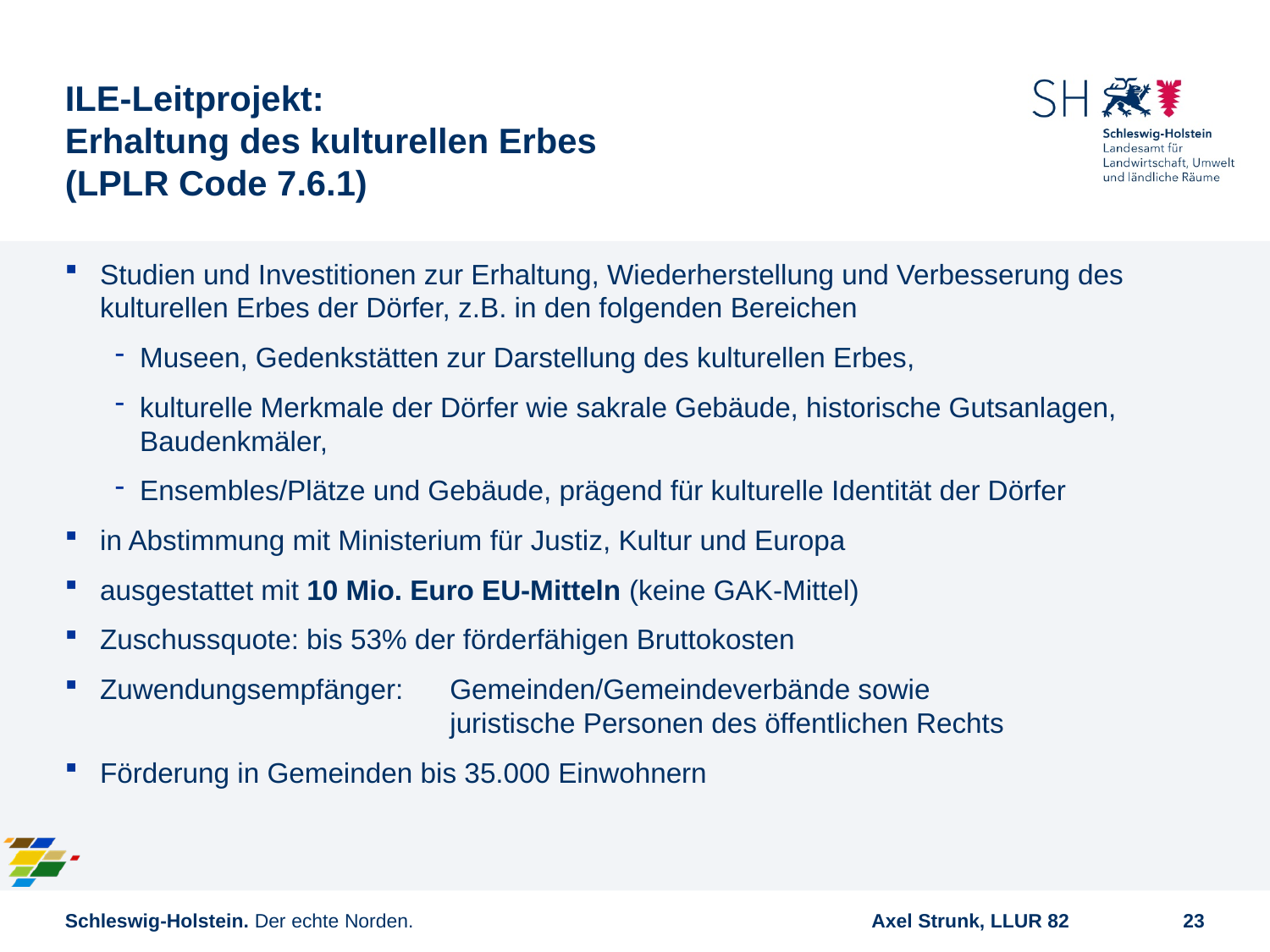

# ILE-Leitprojekt: Erhaltung des kulturellen Erbes (LPLR Code 7.6.1)
Studien und Investitionen zur Erhaltung, Wiederherstellung und Verbesserung des kulturellen Erbes der Dörfer, z.B. in den folgenden Bereichen
Museen, Gedenkstätten zur Darstellung des kulturellen Erbes,
kulturelle Merkmale der Dörfer wie sakrale Gebäude, historische Gutsanlagen, Baudenkmäler,
Ensembles/Plätze und Gebäude, prägend für kulturelle Identität der Dörfer
in Abstimmung mit Ministerium für Justiz, Kultur und Europa
ausgestattet mit 10 Mio. Euro EU-Mitteln (keine GAK-Mittel)
Zuschussquote: bis 53% der förderfähigen Bruttokosten
Zuwendungsempfänger:	Gemeinden/Gemeindeverbände sowie
	juristische Personen des öffentlichen Rechts
Förderung in Gemeinden bis 35.000 Einwohnern